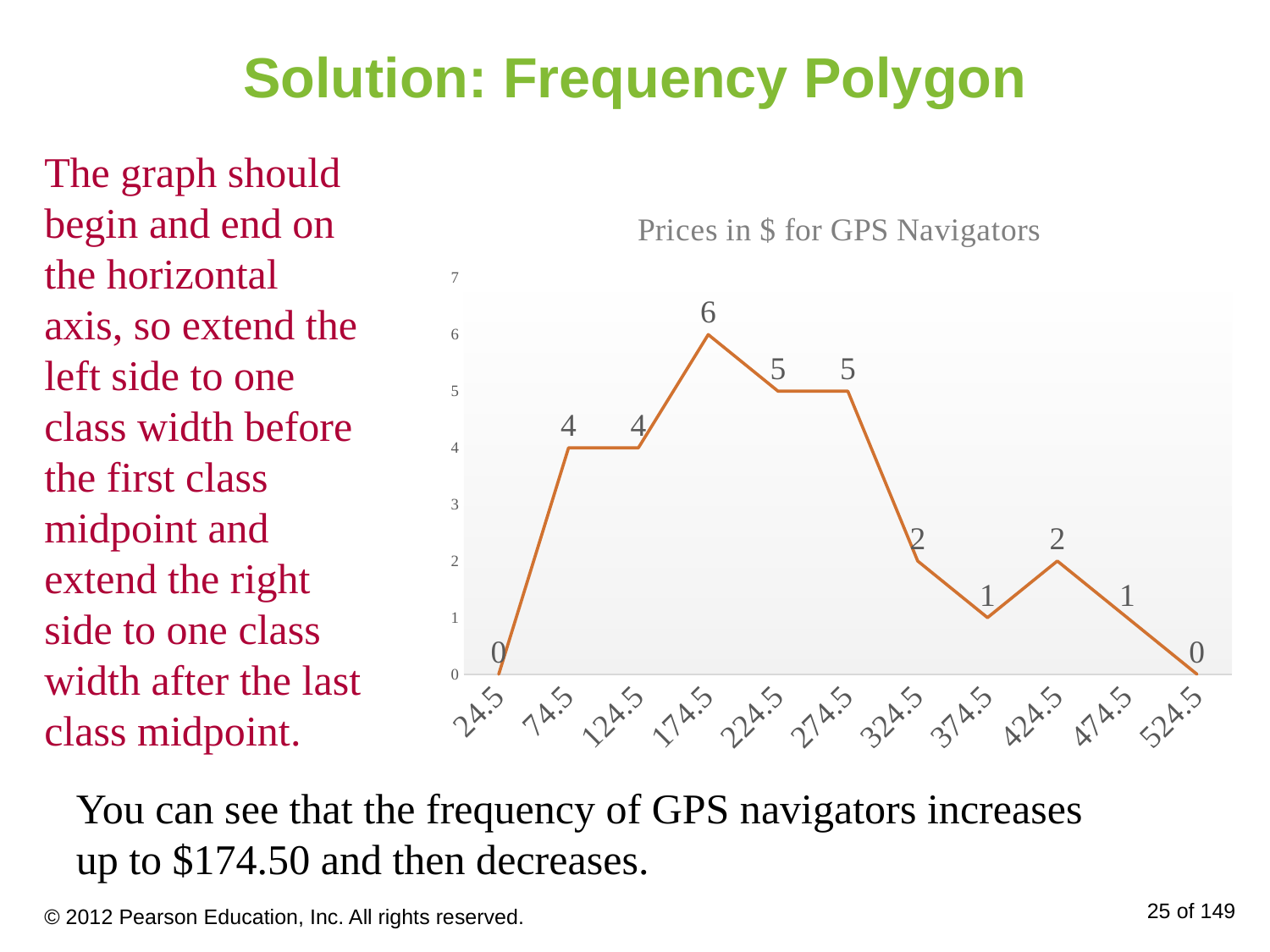

# Solution: Frequency Polygon
The graph should begin and end on the horizontal axis, so extend the left side to one class width before the first class midpoint and extend the right side to one class width after the last class midpoint.

### Chart: Prices in $ for GPS Navigators

| Category |  |
|---|---|
| 24.5 | 0.0 |
| 74.5 | 4.0 |
| 124.5 | 4.0 |
| 174.5 | 6.0 |
| 224.5 | 5.0 |
| 274.5 | 5.0 |
| 324.5 | 2.0 |
| 374.5 | 1.0 |
| 424.5 | 2.0 |
| 474.5 | 1.0 |
| 524.5 | 0.0 |
You can see that the frequency of GPS navigators increases up to $174.50 and then decreases.
© 2012 Pearson Education, Inc. All rights reserved.
25 of 149